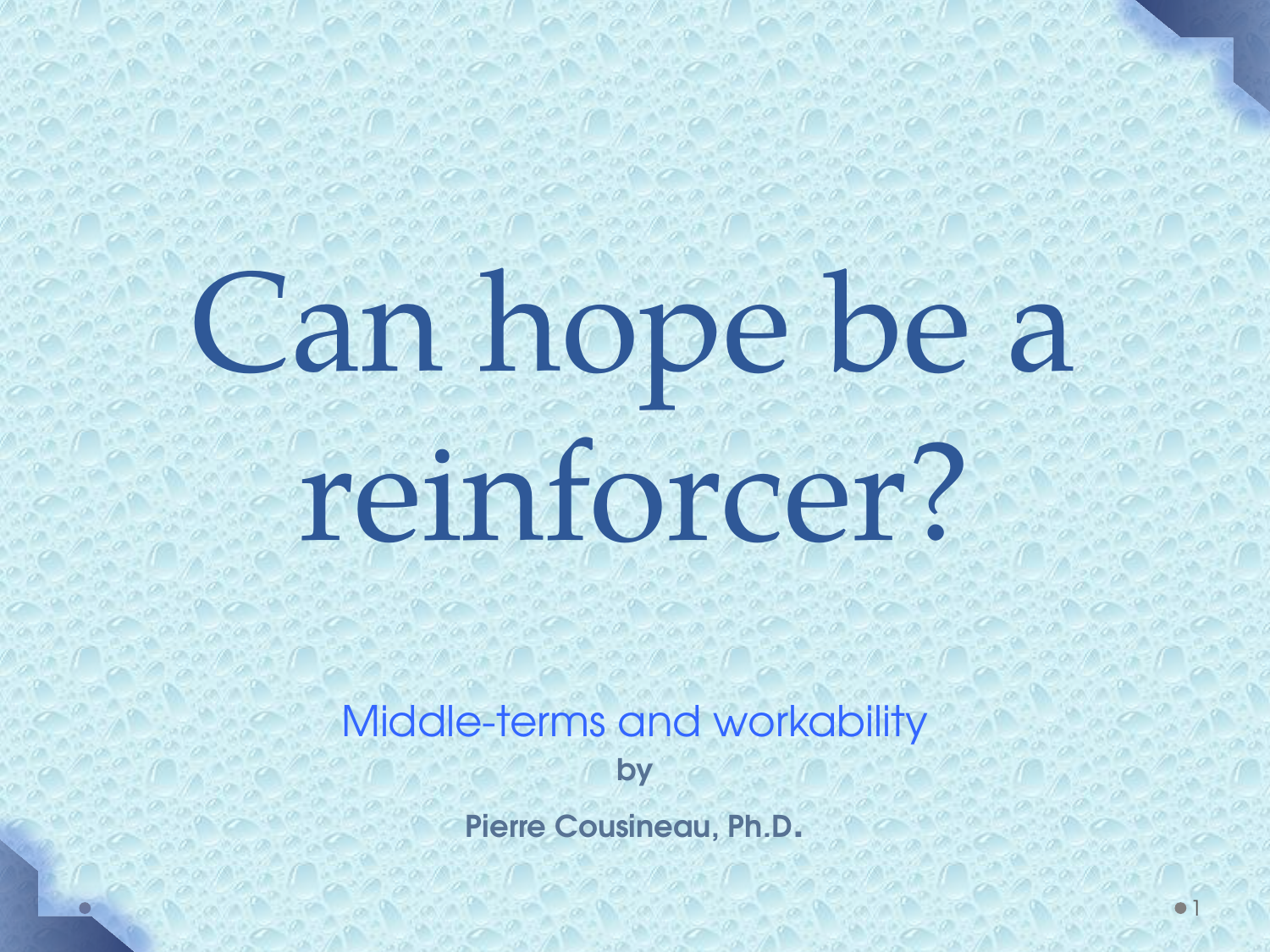

# Can hope be a reinforcer?
Middle-terms and workability
by
Pierre Cousineau, Ph.D.

1